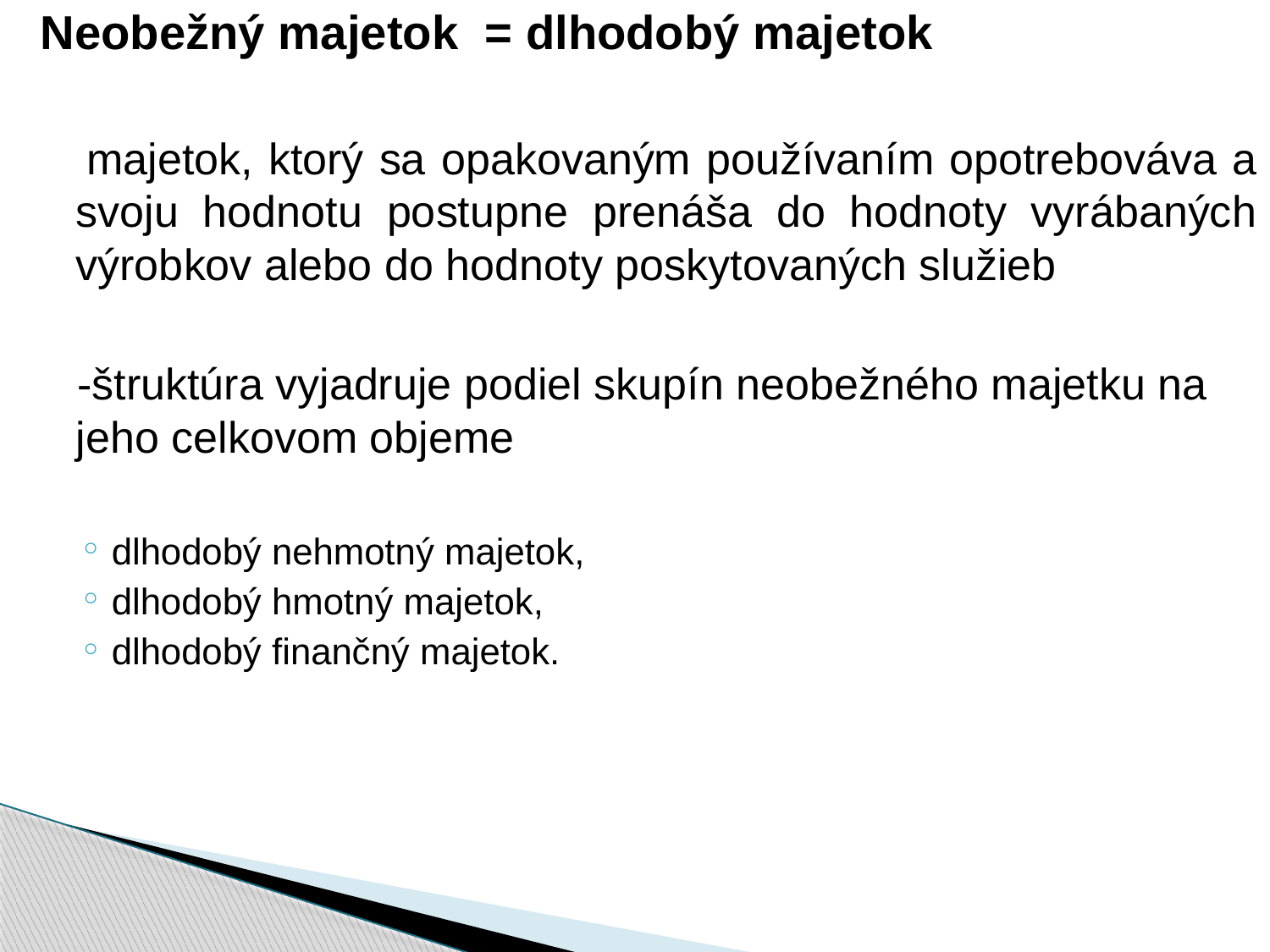

Neobežný majetok  = dlhodobý majetok

   majetok, ktorý sa opakovaným používaním opotrebováva a svoju hodnotu postupne prenáša do hodnoty vyrábaných výrobkov alebo do hodnoty poskytovaných služieb

   -štruktúra vyjadruje podiel skupín neobežného majetku na jeho celkovom objeme

dlhodobý nehmotný majetok,
dlhodobý hmotný majetok,
dlhodobý finančný majetok.